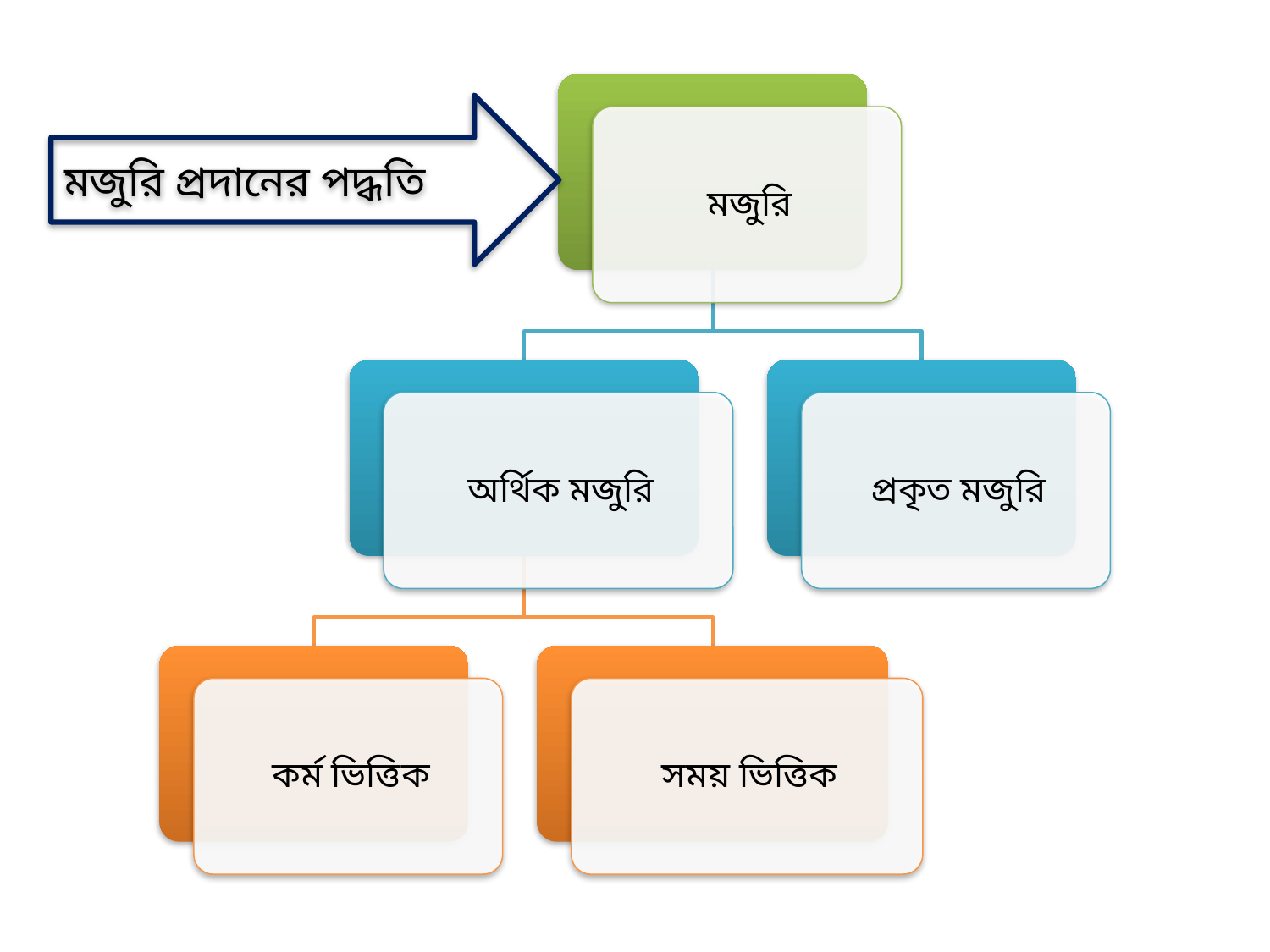

মজুরি
অর্থিক মজুরি
কর্ম ভিত্তিক
সময় ভিত্তিক
প্রকৃত মজুরি
মজুরি প্রদানের পদ্ধতি